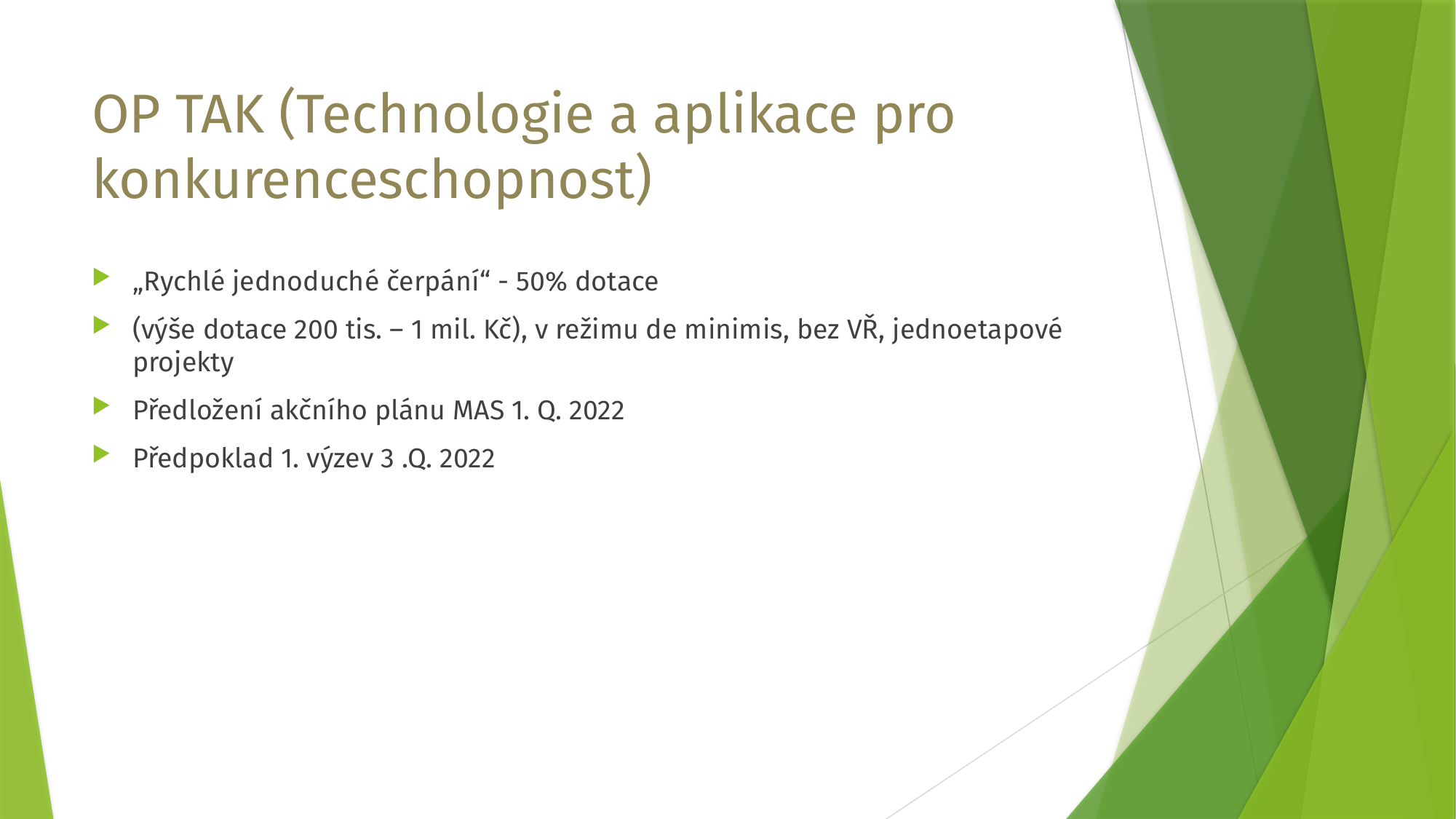

# OP TAK (Technologie a aplikace pro konkurenceschopnost)
„Rychlé jednoduché čerpání“ - 50% dotace
(výše dotace 200 tis. – 1 mil. Kč), v režimu de minimis, bez VŘ, jednoetapové projekty
Předložení akčního plánu MAS 1. Q. 2022
Předpoklad 1. výzev 3 .Q. 2022